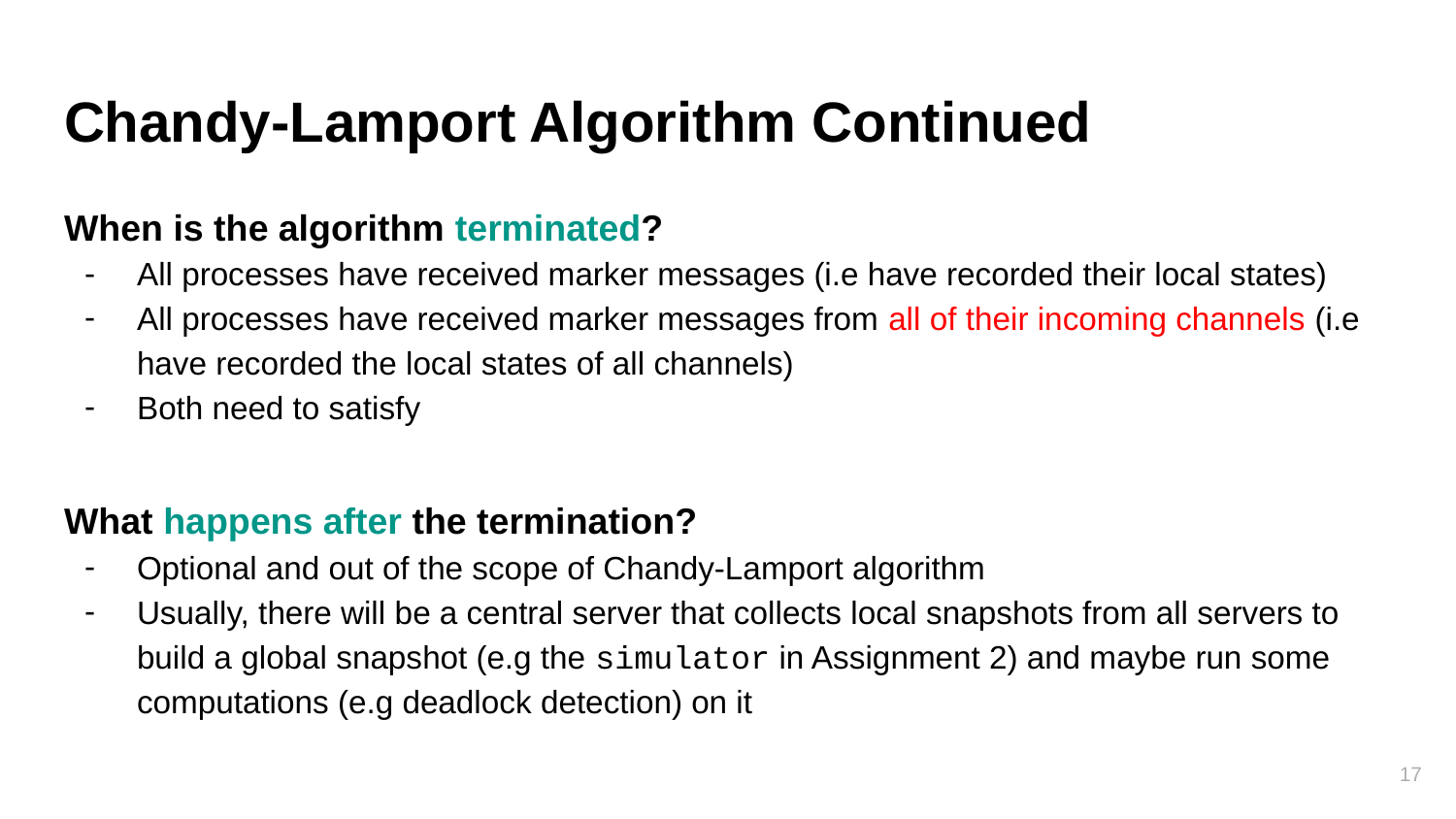

# Chandy-Lamport Algorithm Continued
When is the algorithm terminated?
All processes have received marker messages (i.e have recorded their local states)
All processes have received marker messages from all of their incoming channels (i.e have recorded the local states of all channels)
Both need to satisfy

What happens after the termination?
Optional and out of the scope of Chandy-Lamport algorithm
Usually, there will be a central server that collects local snapshots from all servers to build a global snapshot (e.g the simulator in Assignment 2) and maybe run some computations (e.g deadlock detection) on it

17